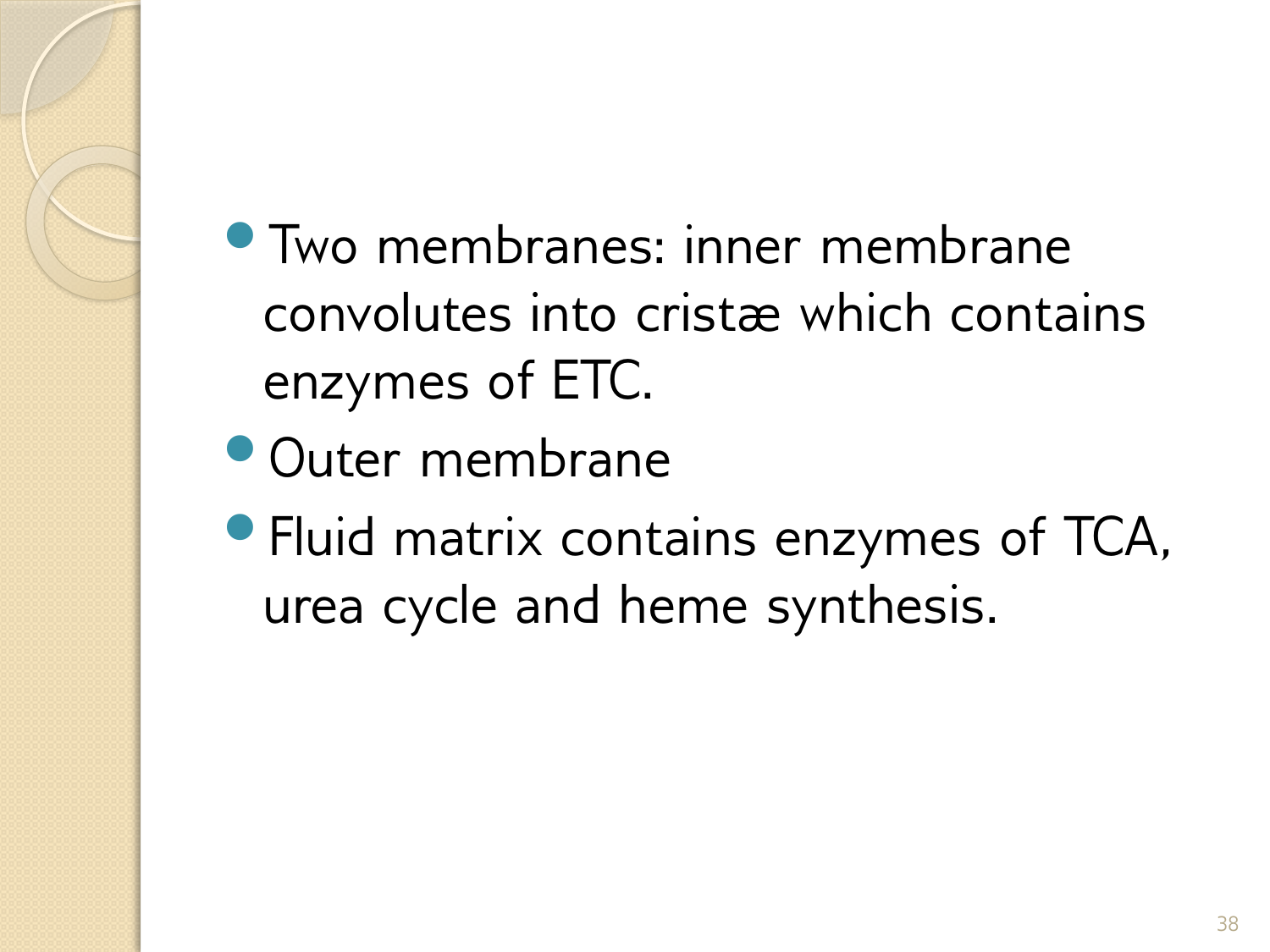

#
Two membranes: inner membrane convolutes into cristae which contains enzymes of ETC.
Outer membrane
Fluid matrix contains enzymes of TCA, urea cycle and heme synthesis.
38